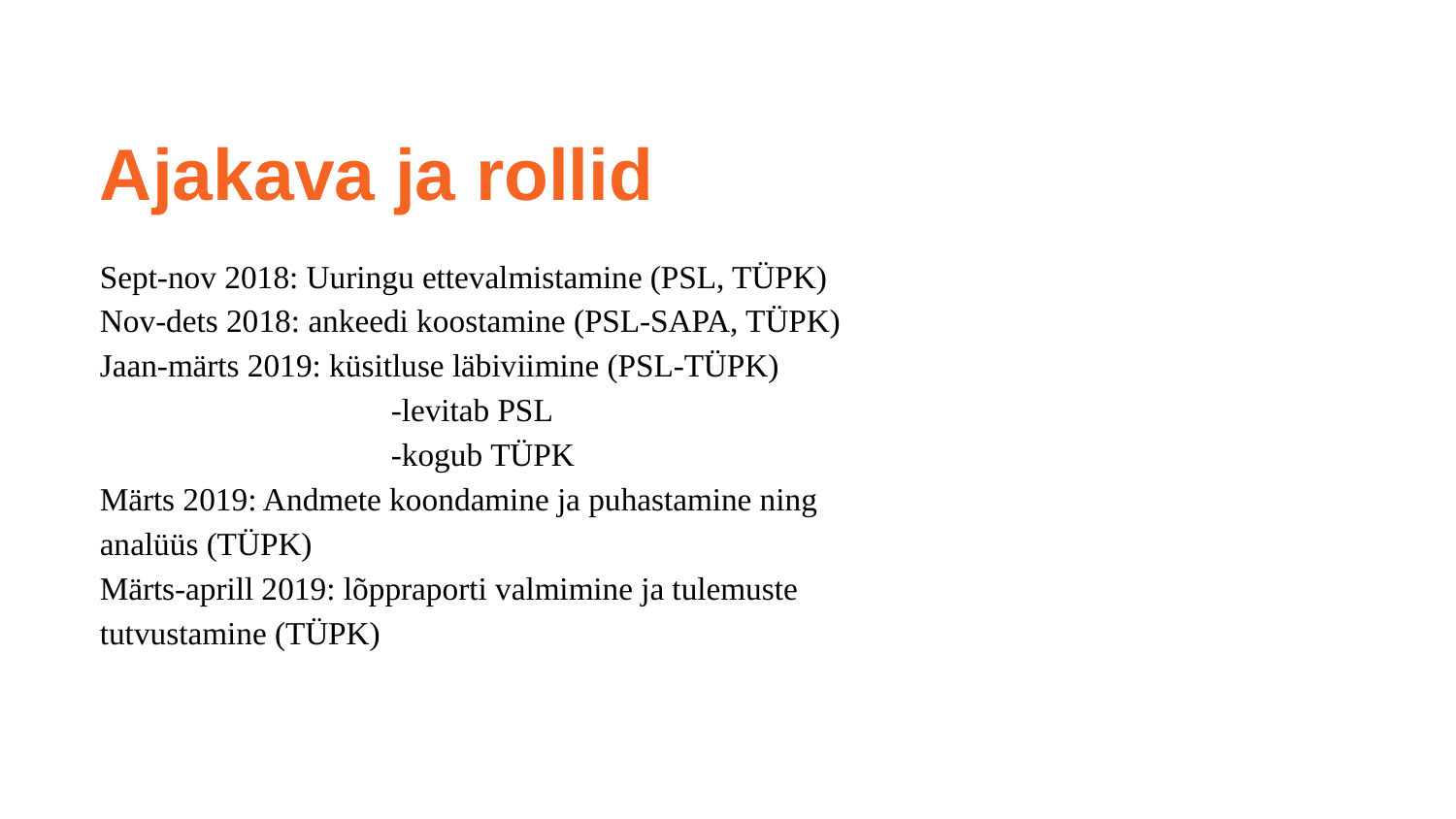

Ajakava ja rollid
Sept-nov 2018: Uuringu ettevalmistamine (PSL, TÜPK)
Nov-dets 2018: ankeedi koostamine (PSL-SAPA, TÜPK)
Jaan-märts 2019: küsitluse läbiviimine (PSL-TÜPK)
		-levitab PSL
		-kogub TÜPK
Märts 2019: Andmete koondamine ja puhastamine ning analüüs (TÜPK)
Märts-aprill 2019: lõppraporti valmimine ja tulemuste tutvustamine (TÜPK)